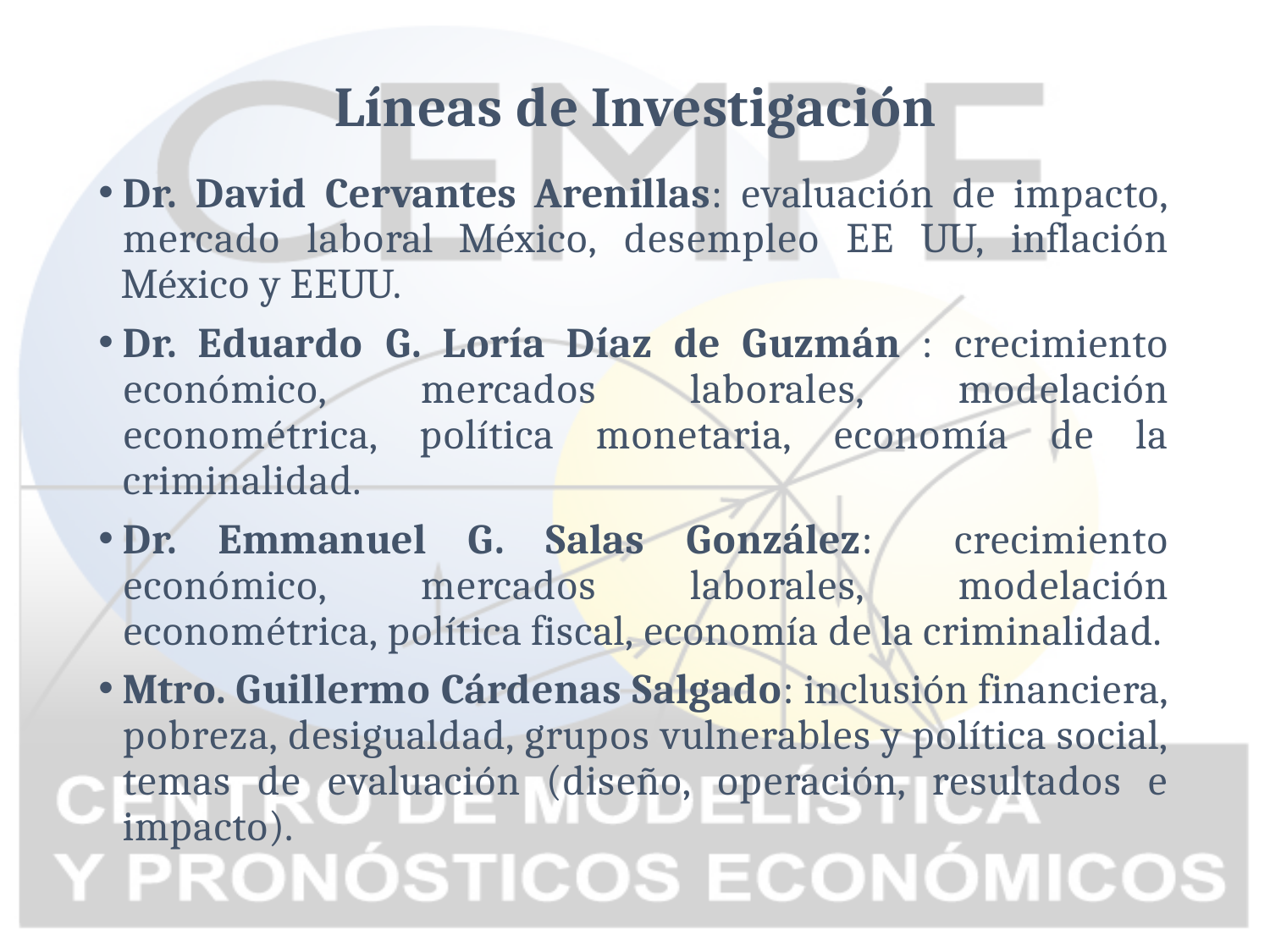

# Líneas de Investigación
Dr. David Cervantes Arenillas: evaluación de impacto, mercado laboral México, desempleo EE UU, inflación México y EEUU.
Dr. Eduardo G. Loría Díaz de Guzmán : crecimiento económico, mercados laborales, modelación econométrica, política monetaria, economía de la criminalidad.
Dr. Emmanuel G. Salas González:  crecimiento económico, mercados laborales, modelación econométrica, política fiscal, economía de la criminalidad.
Mtro. Guillermo Cárdenas Salgado: inclusión financiera, pobreza, desigualdad, grupos vulnerables y política social, temas de evaluación (diseño, operación, resultados e impacto).